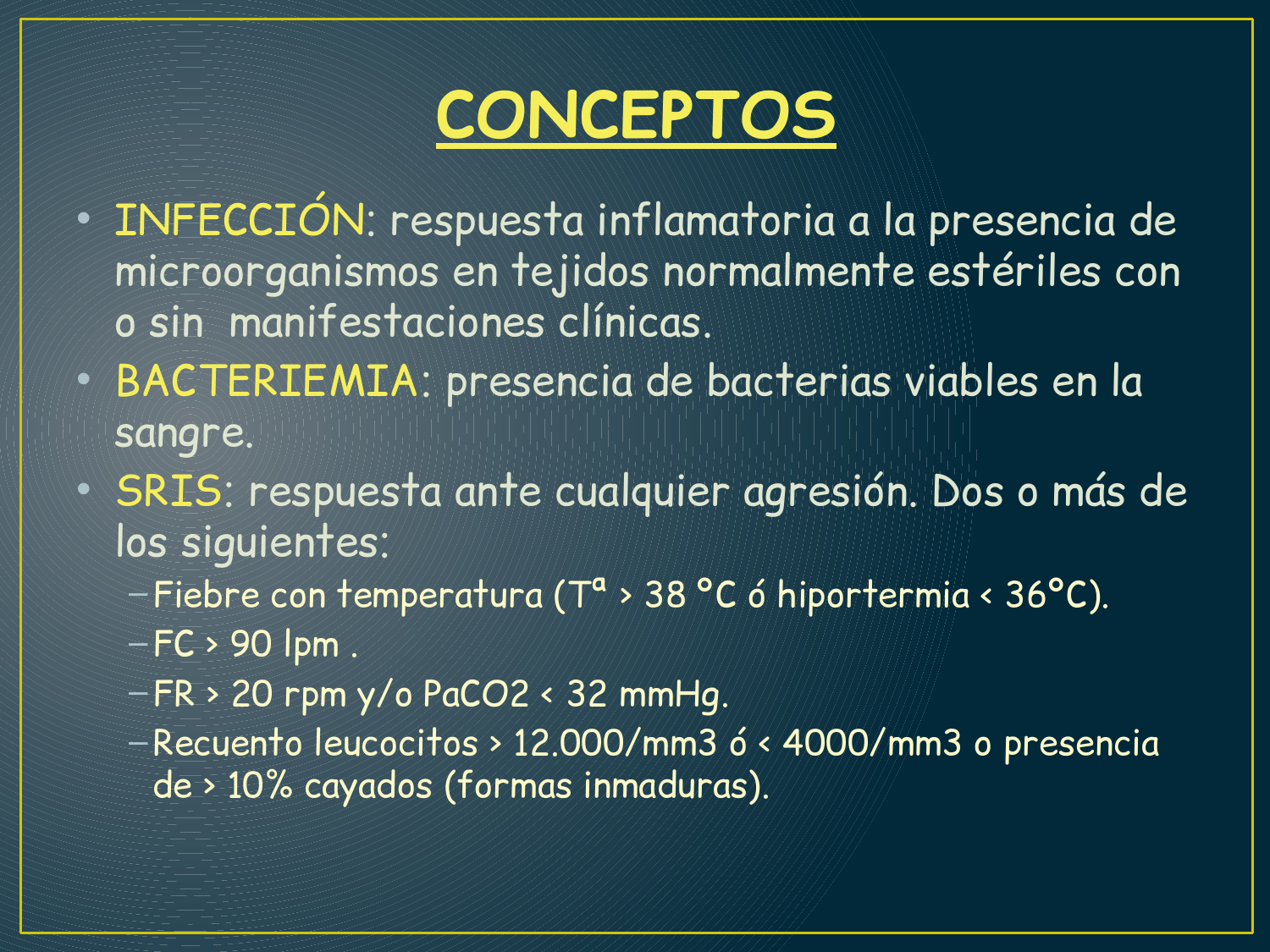

# CONCEPTOS
INFECCIÓN: respuesta inflamatoria a la presencia de microorganismos en tejidos normalmente estériles con o sin  manifestaciones clínicas.
BACTERIEMIA: presencia de bacterias viables en la sangre.
SRIS: respuesta ante cualquier agresión. Dos o más de los siguientes:
Fiebre con temperatura (Tª > 38 ºC ó hiportermia < 36ºC).
FC > 90 lpm .
FR > 20 rpm y/o PaCO2 < 32 mmHg.
Recuento leucocitos > 12.000/mm3 ó < 4000/mm3 o presencia de > 10% cayados (formas inmaduras).